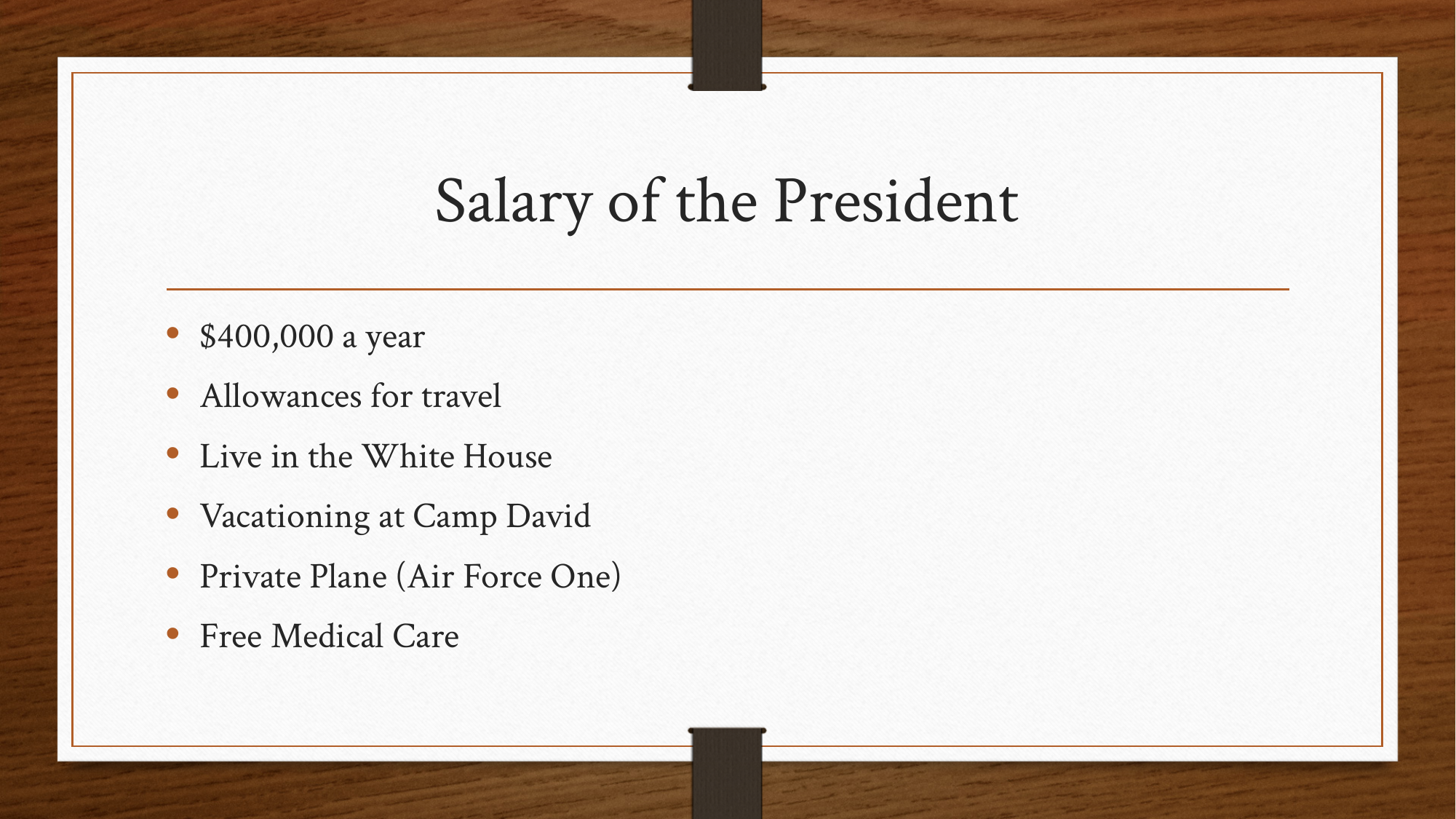

# Salary of the President
$400,000 a year
Allowances for travel
Live in the White House
Vacationing at Camp David
Private Plane (Air Force One)
Free Medical Care